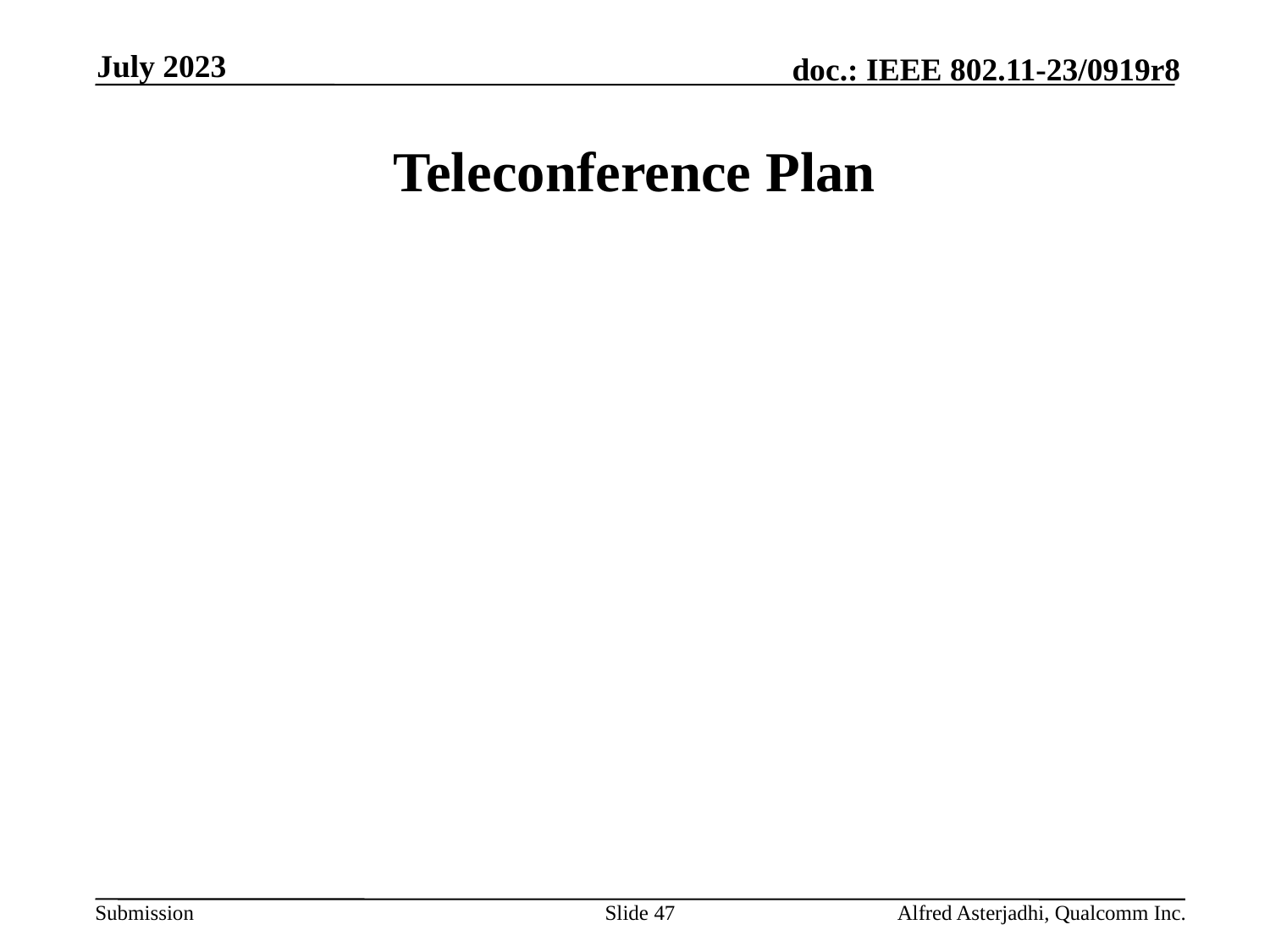

July 2023
# Teleconference Plan

Slide 47
Alfred Asterjadhi, Qualcomm Inc.